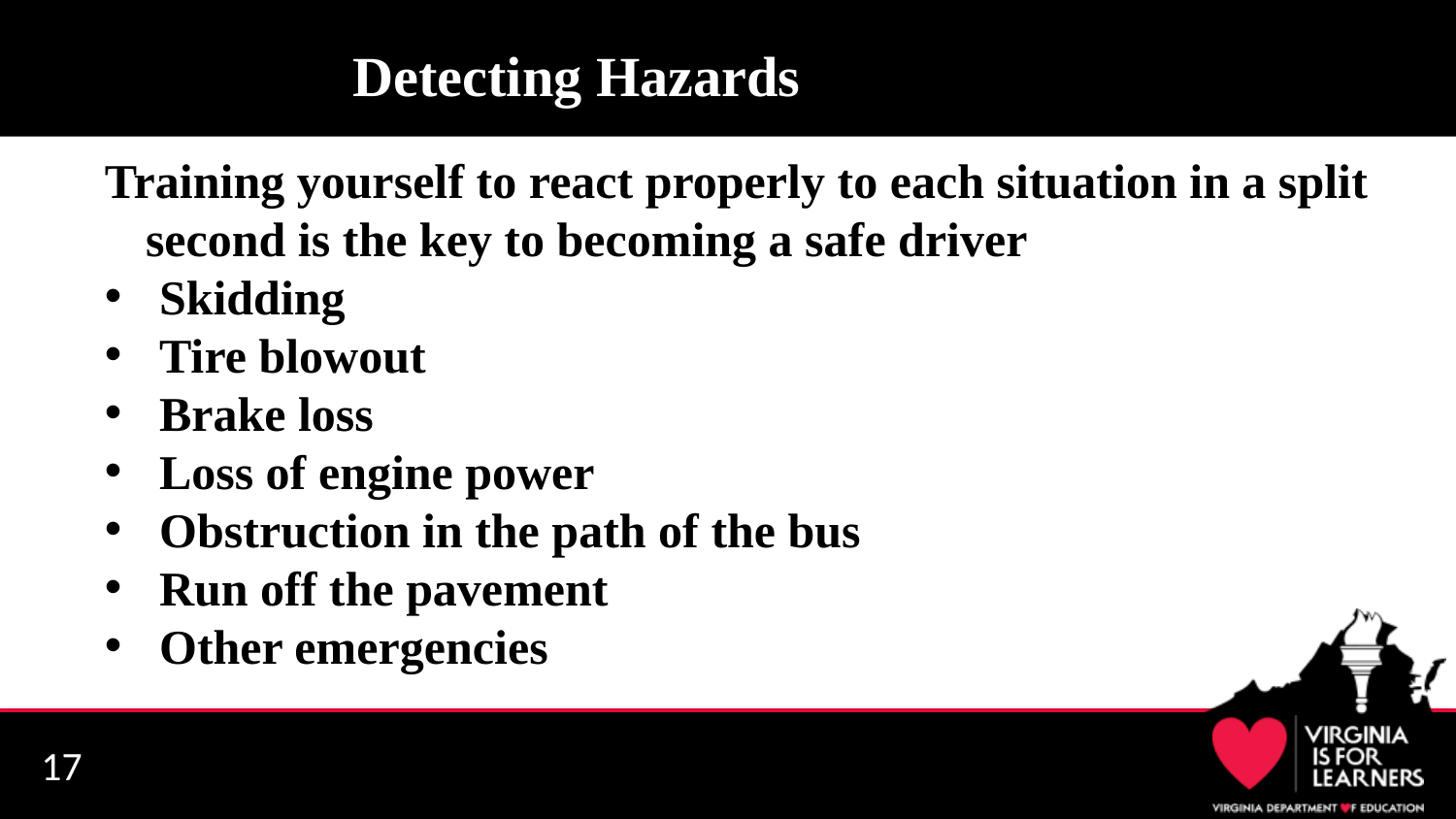

# Detecting Hazards
Training yourself to react properly to each situation in a split second is the key to becoming a safe driver
Skidding
Tire blowout
Brake loss
Loss of engine power
Obstruction in the path of the bus
Run off the pavement
Other emergencies